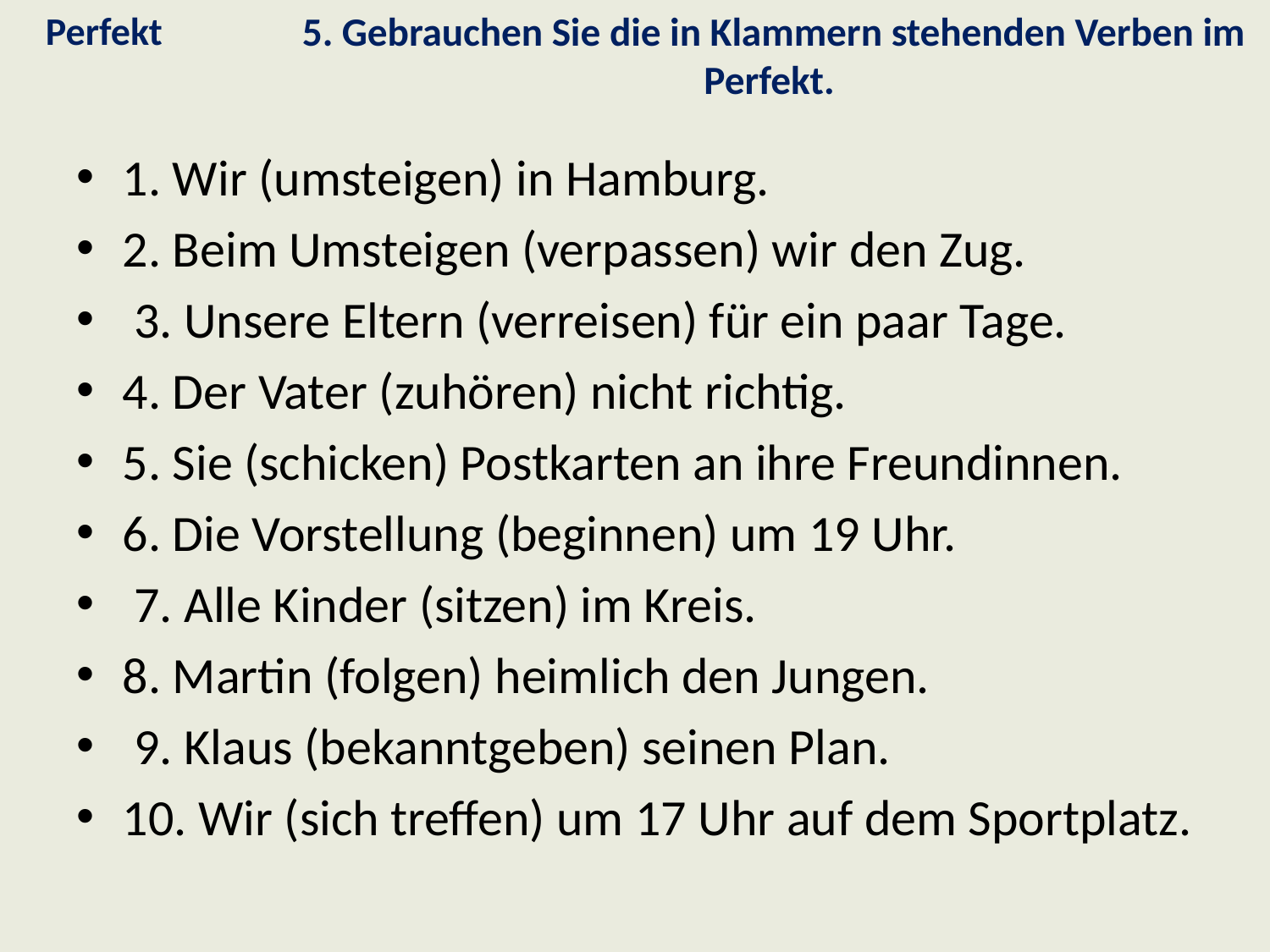

Perfekt
# 5. Gebrauchen Sie die in Klammern stehenden Verben im Perfekt.
1. Wir (umsteigen) in Hamburg.
2. Beim Umsteigen (verpassen) wir den Zug.
 3. Unsere Eltern (verreisen) für ein paar Tage.
4. Der Vater (zuhören) nicht richtig.
5. Sie (schicken) Postkarten an ihre Freundinnen.
6. Die Vorstellung (beginnen) um 19 Uhr.
 7. Alle Kinder (sitzen) im Kreis.
8. Martin (folgen) heimlich den Jungen.
 9. Klaus (bekanntgeben) seinen Plan.
10. Wir (sich treffen) um 17 Uhr auf dem Sportplatz.